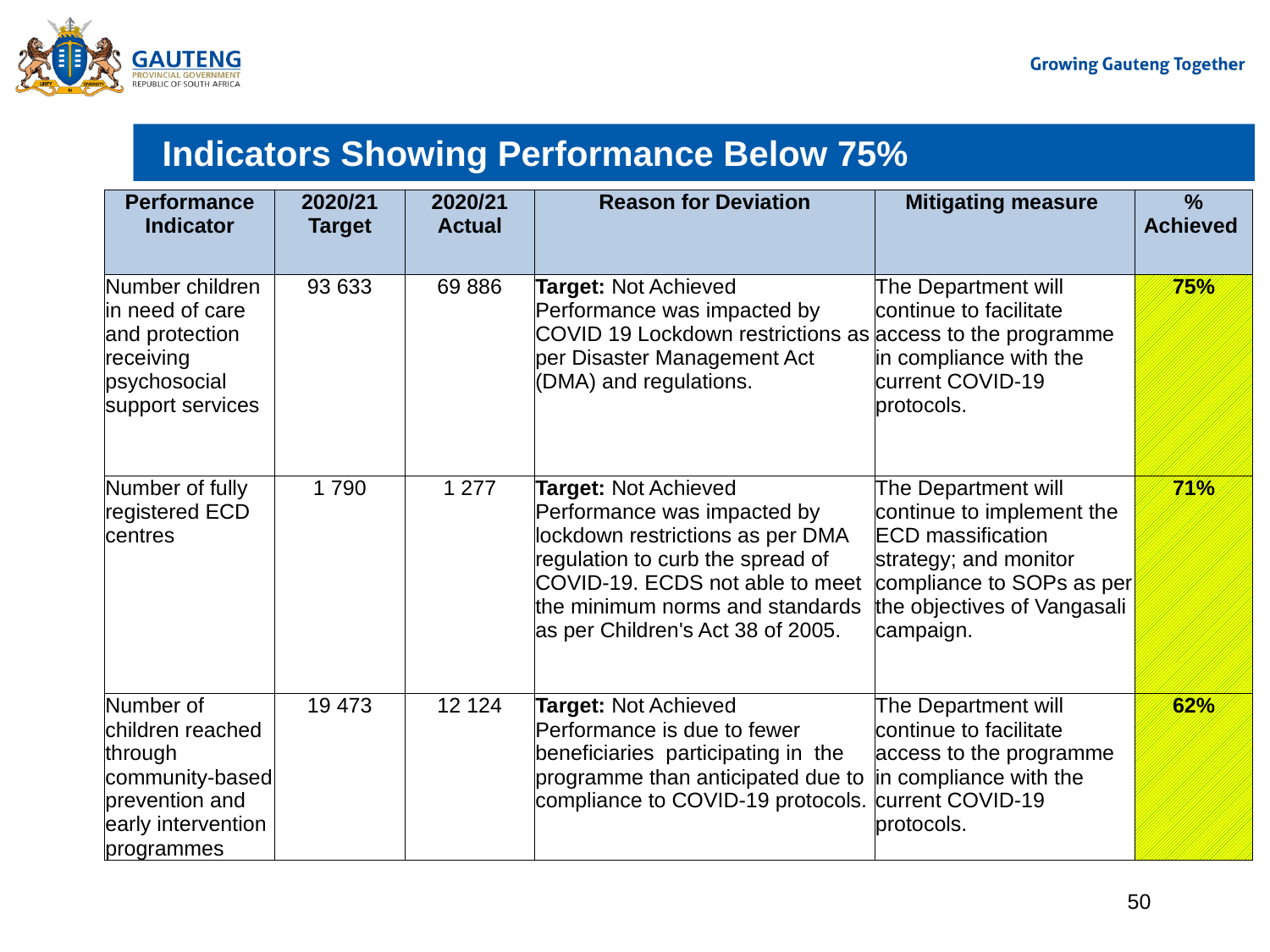

# Indicators Showing Performance Below 75%
| Performance Indicator | 2020/21 Target | 2020/21 Actual | Reason for Deviation | Mitigating measure | % Achieved |
| --- | --- | --- | --- | --- | --- |
| Number children in need of care and protection receiving psychosocial support services | 93 633 | 69 886 | Target: Not Achieved Performance was impacted by COVID 19 Lockdown restrictions as per Disaster Management Act (DMA) and regulations. | The Department will continue to facilitate access to the programme in compliance with the current COVID-19 protocols. | 75% |
| Number of fully registered ECD centres | 1 790 | 1 277 | Target: Not Achieved Performance was impacted by lockdown restrictions as per DMA regulation to curb the spread of COVID-19. ECDS not able to meet the minimum norms and standards as per Children's Act 38 of 2005. | The Department will continue to implement the ECD massification strategy; and monitor compliance to SOPs as per the objectives of Vangasali campaign. | 71% |
| Number of children reached through community-based prevention and early intervention programmes | 19 473 | 12 124 | Target: Not Achieved Performance is due to fewer beneficiaries participating in the programme than anticipated due to compliance to COVID-19 protocols. | The Department will continue to facilitate access to the programme in compliance with the current COVID-19 protocols. | 62% |
50